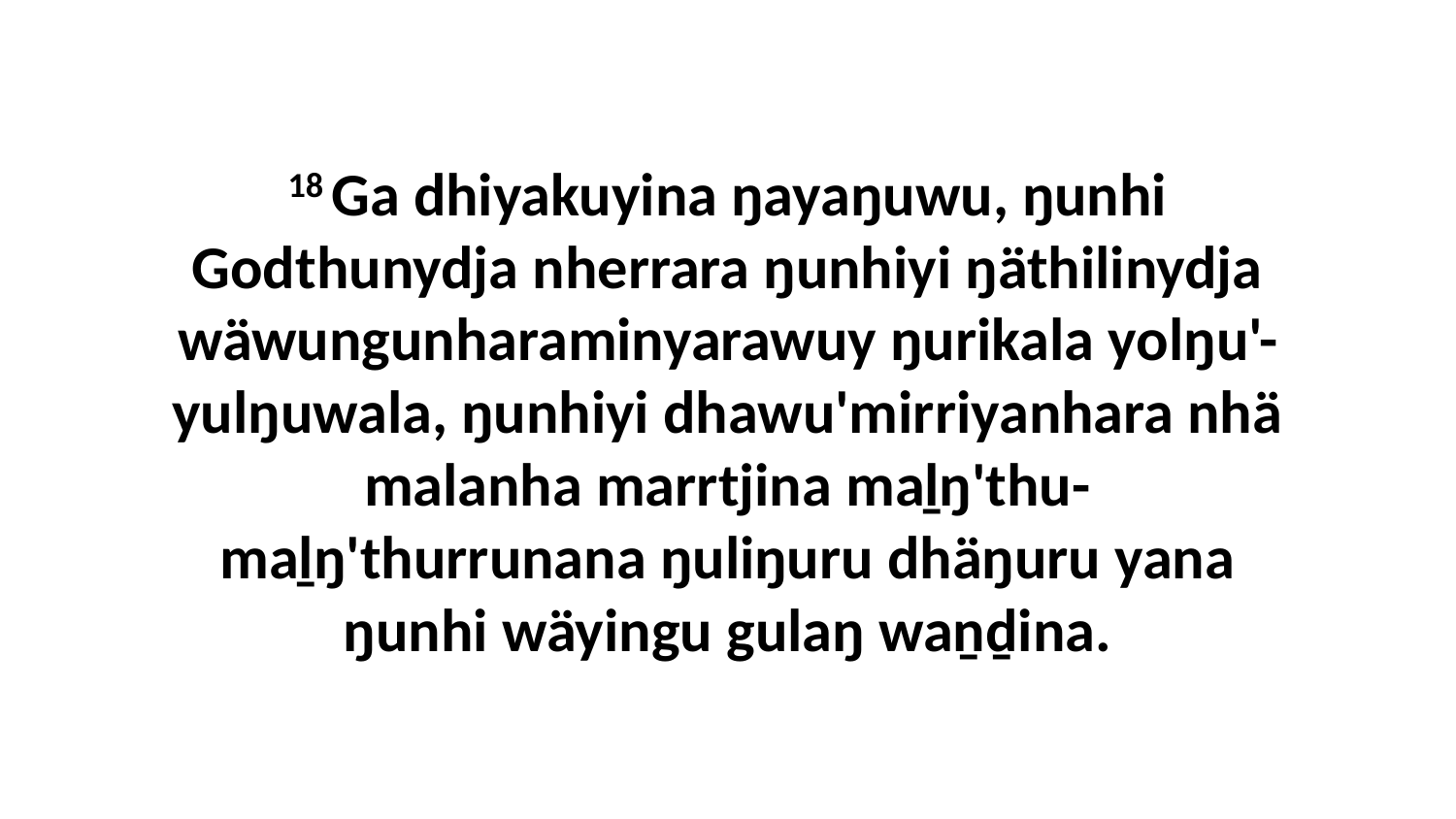

18 Ga dhiyakuyina ŋayaŋuwu, ŋunhi Godthunydja nherrara ŋunhiyi ŋäthilinydja wäwungunharaminyarawuy ŋurikala yolŋu'-yulŋuwala, ŋunhiyi dhawu'mirriyanhara nhä malanha marrtjina maḻŋ'thu-maḻŋ'thurrunana ŋuliŋuru dhäŋuru yana ŋunhi wäyingu gulaŋ waṉḏina.